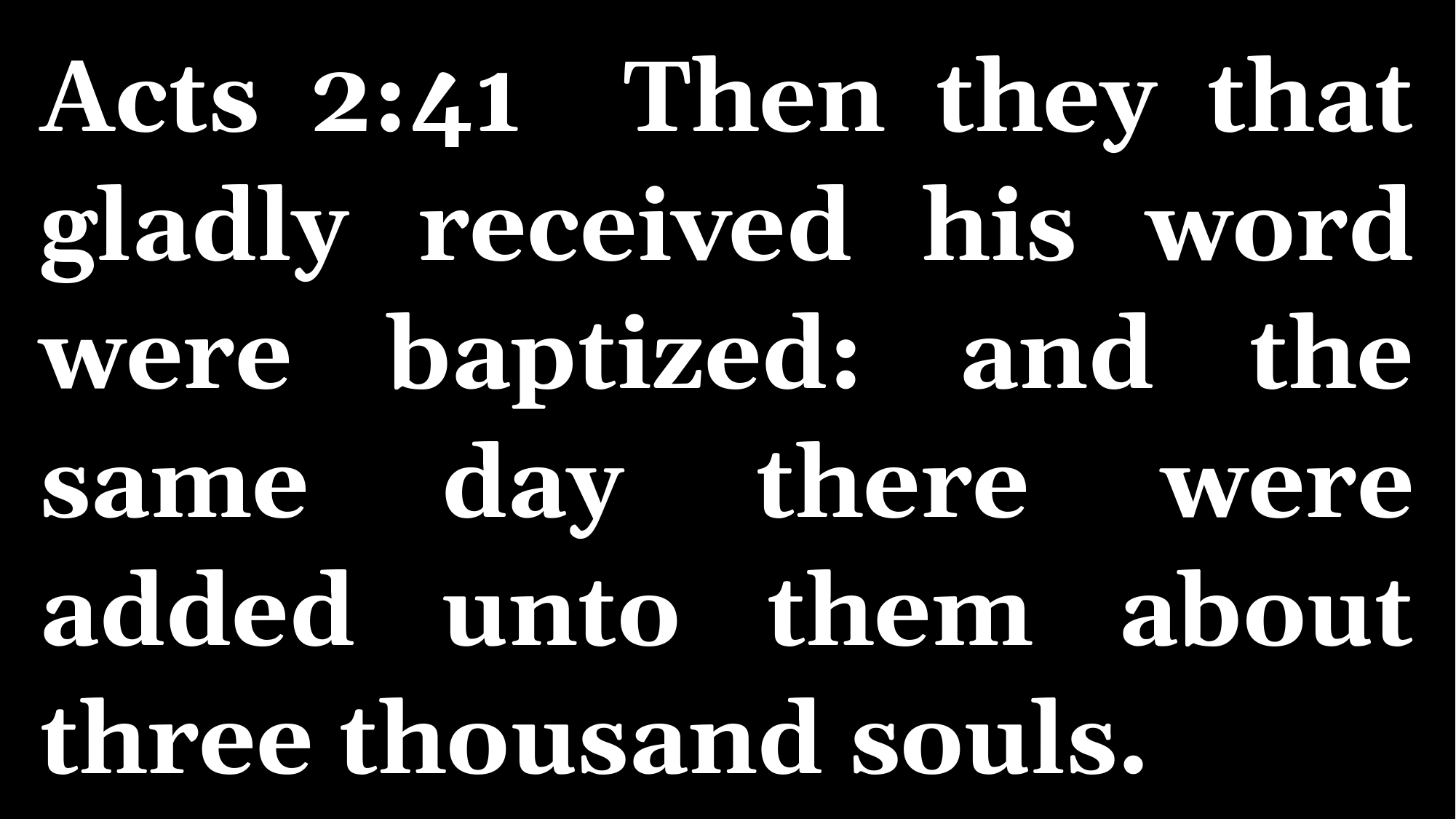

Acts 2:41  Then they that gladly received his word were baptized: and the same day there were added unto them about three thousand souls.